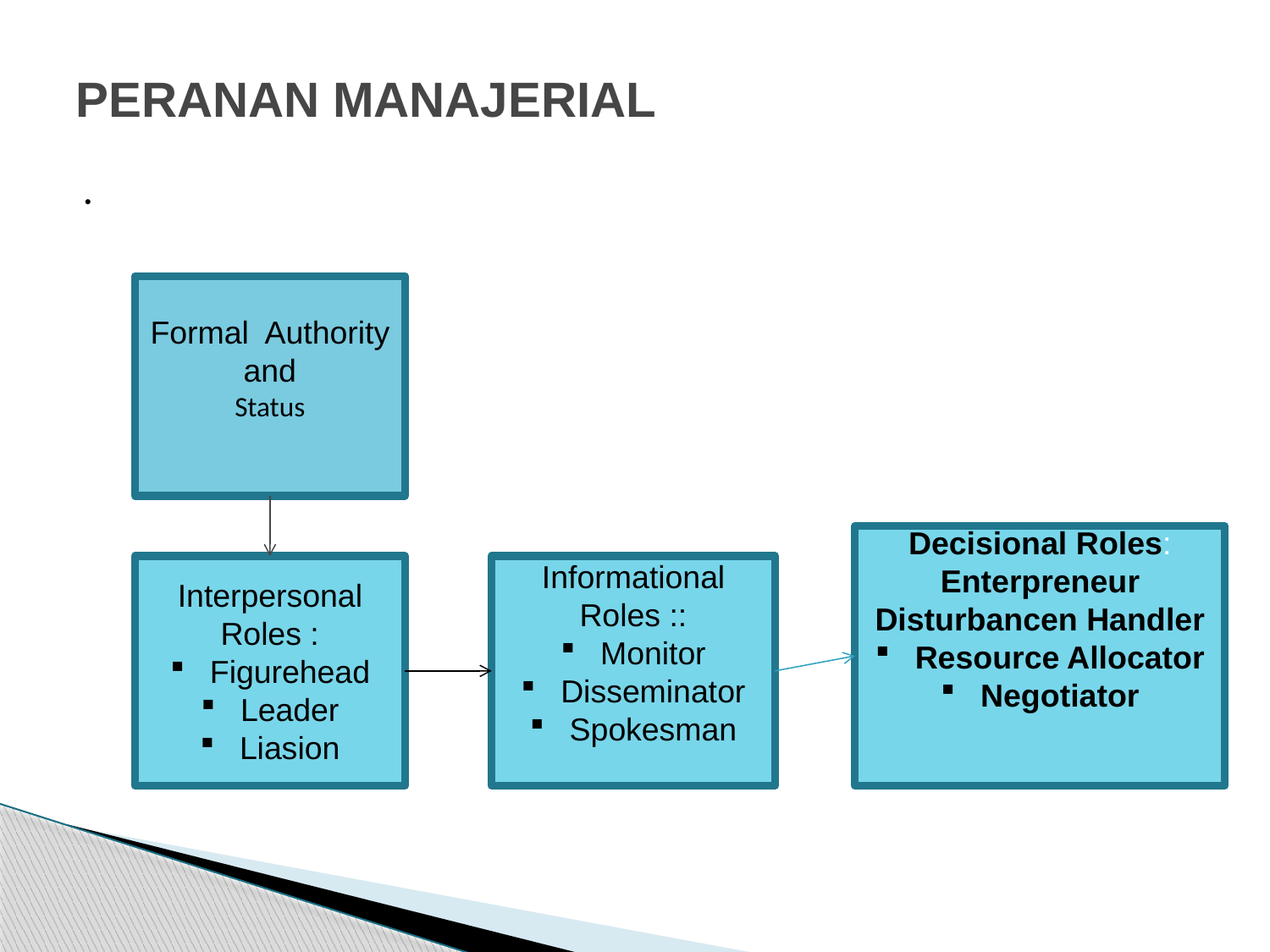

# PERANAN MANAJERIAL
.
Formal  Authority and
Status

Decisional Roles:
Enterpreneur
Disturbancen Handler
Resource Allocator
Negotiator

Interpersonal Roles :
Figurehead
Leader
Liasion
Informational Roles ::
Monitor
Disseminator
Spokesman